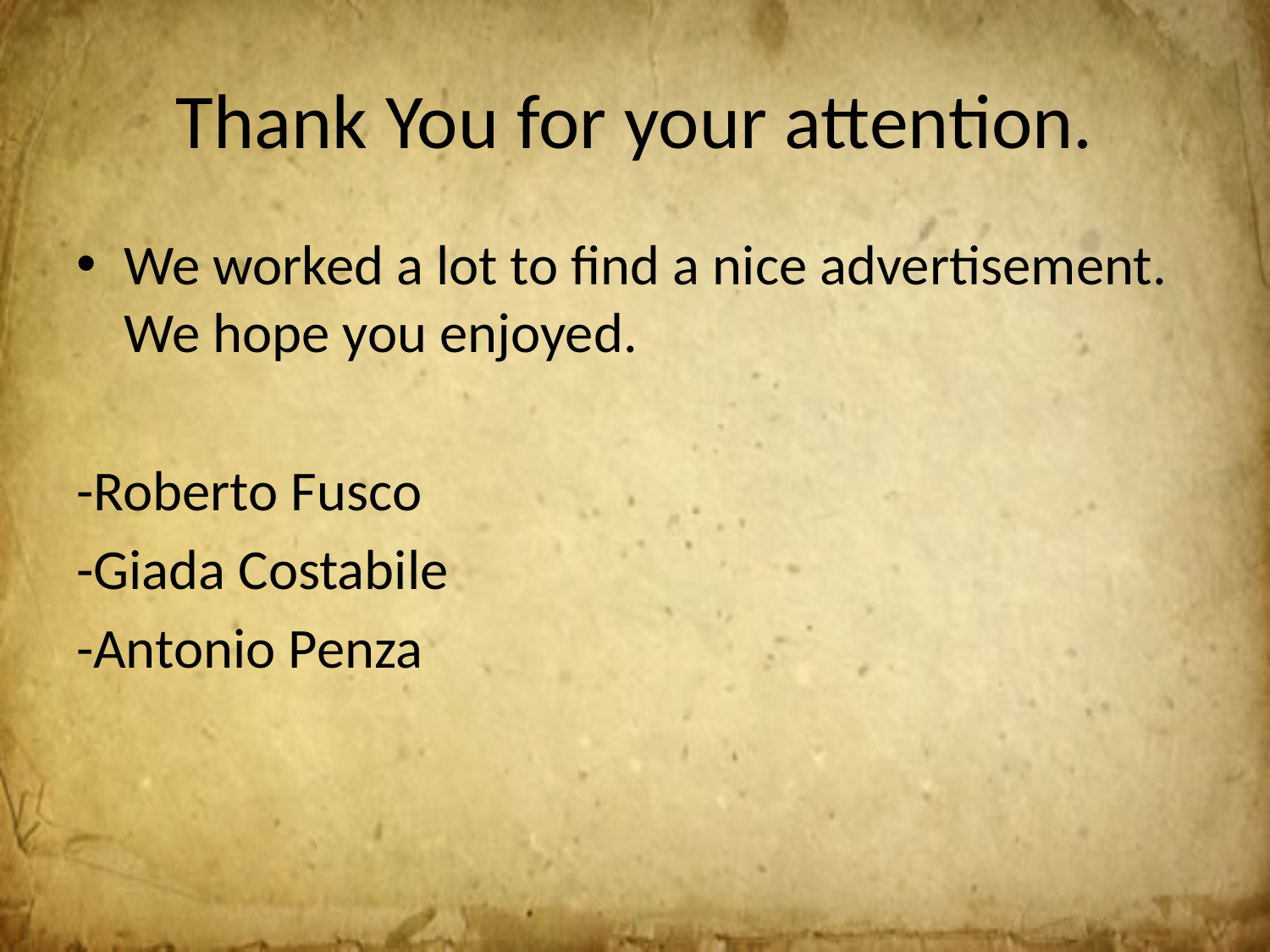

# Thank You for your attention.
We worked a lot to find a nice advertisement. We hope you enjoyed.

-Roberto Fusco
-Giada Costabile
-Antonio Penza